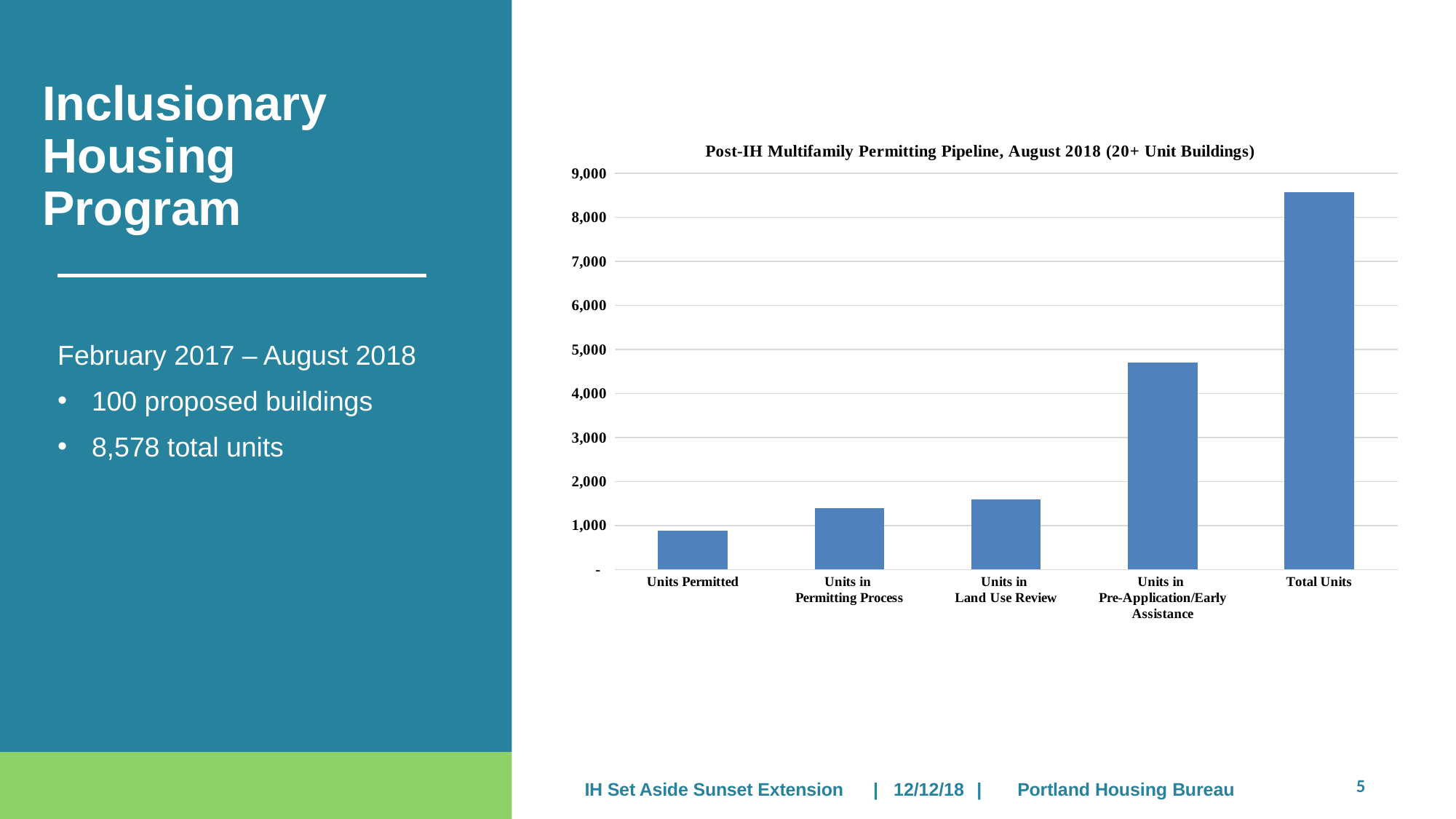

# Inclusionary Housing Program

### Chart: Post-IH Multifamily Permitting Pipeline, August 2018 (20+ Unit Buildings)

| Category |  |
|---|---|
| Units Permitted | 878.0 |
| Units in
Permitting Process | 1391.0 |
| Units in
Land Use Review | 1602.0 |
| Units in
Pre-Application/Early Assistance | 4707.0 |
| Total Units | 8578.0 |
February 2017 – August 2018
100 proposed buildings
8,578 total units

5
IH Set Aside Sunset Extension      |   12/12/18	|	    Portland Housing Bureau